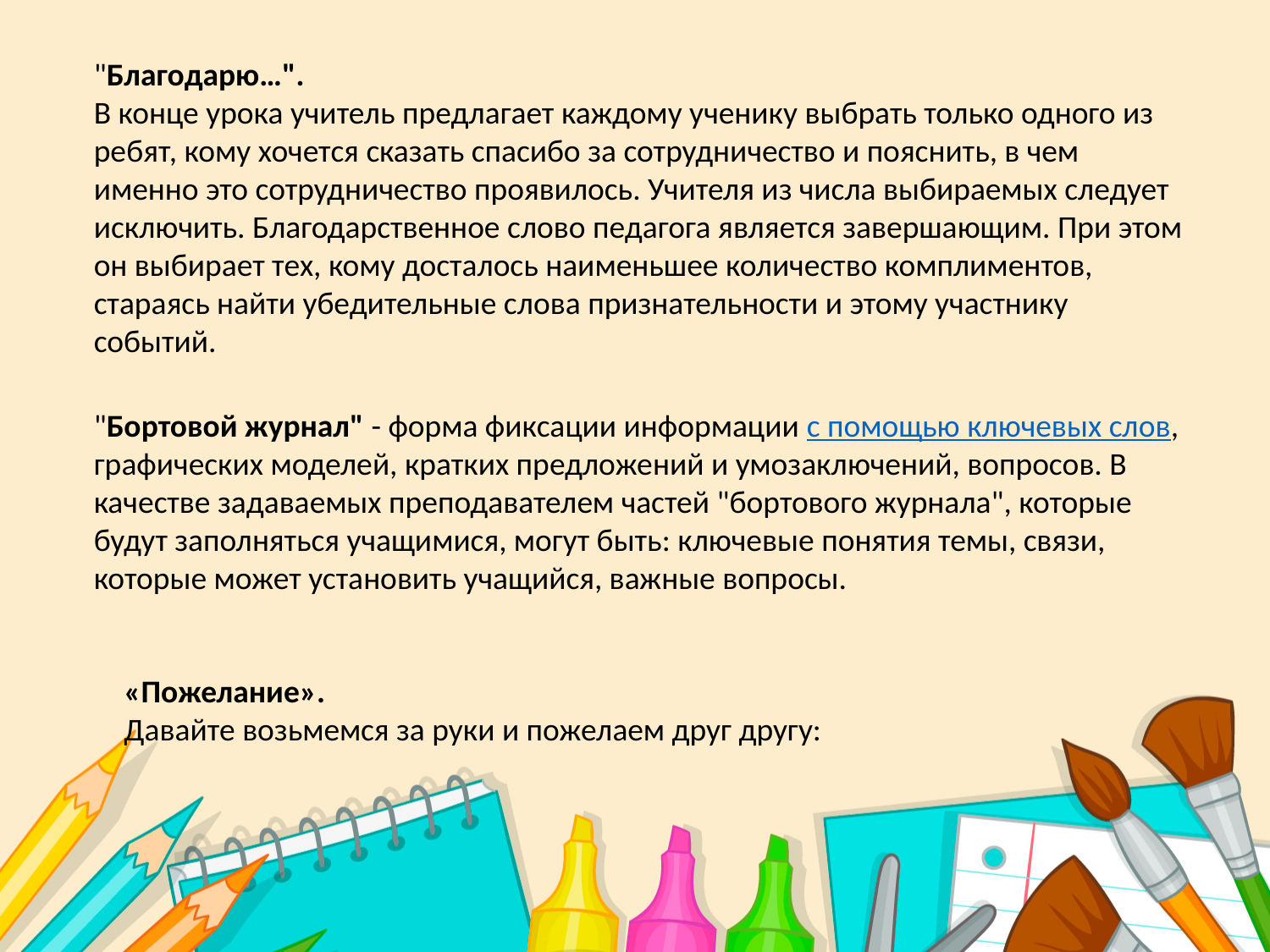

"Благодарю…".
В конце урока учитель предлагает каждому ученику выбрать только одного из ребят, кому хочется сказать спасибо за сотрудничество и пояснить, в чем именно это сотрудничество проявилось. Учителя из числа выбираемых следует исключить. Благодарственное слово педагога является завершающим. При этом он выбирает тех, кому досталось наименьшее количество комплиментов, стараясь найти убедительные слова признательности и этому участнику событий.
"Бортовой журнал" - форма фиксации информации с помощью ключевых слов, графических моделей, кратких предложений и умозаключений, вопросов. В качестве задаваемых преподавателем частей "бортового журнала", которые будут заполняться учащимися, могут быть: ключевые понятия темы, связи, которые может установить учащийся, важные вопросы.
«Пожелание».
Давайте возьмемся за руки и пожелаем друг другу: